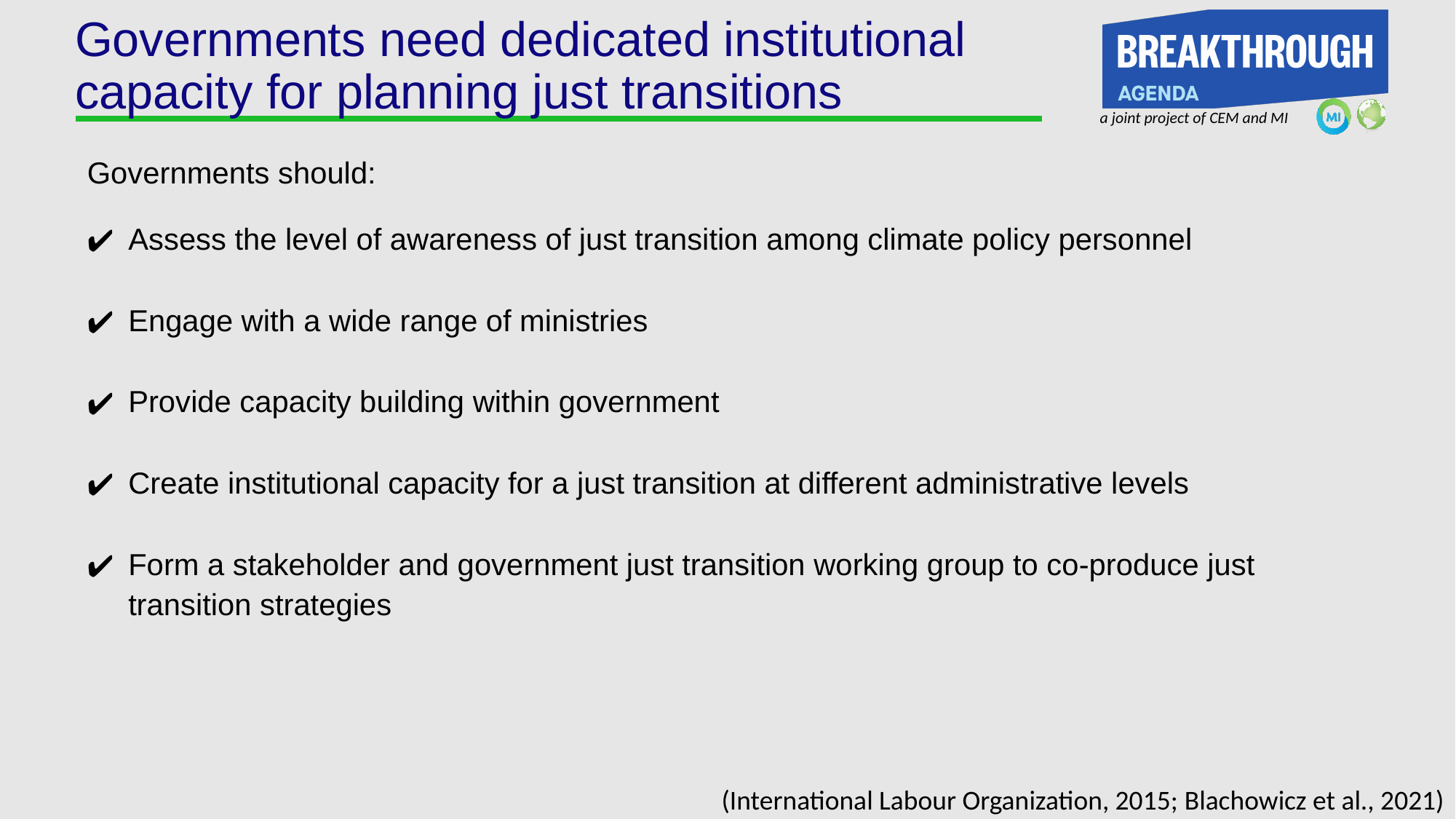

# Governments need dedicated institutional capacity for planning just transitions
Governments should:
Assess the level of awareness of just transition among climate policy personnel

Engage with a wide range of ministries

Provide capacity building within government

Create institutional capacity for a just transition at different administrative levels

Form a stakeholder and government just transition working group to co-produce just transition strategies

(International Labour Organization, 2015; Blachowicz et al., 2021)